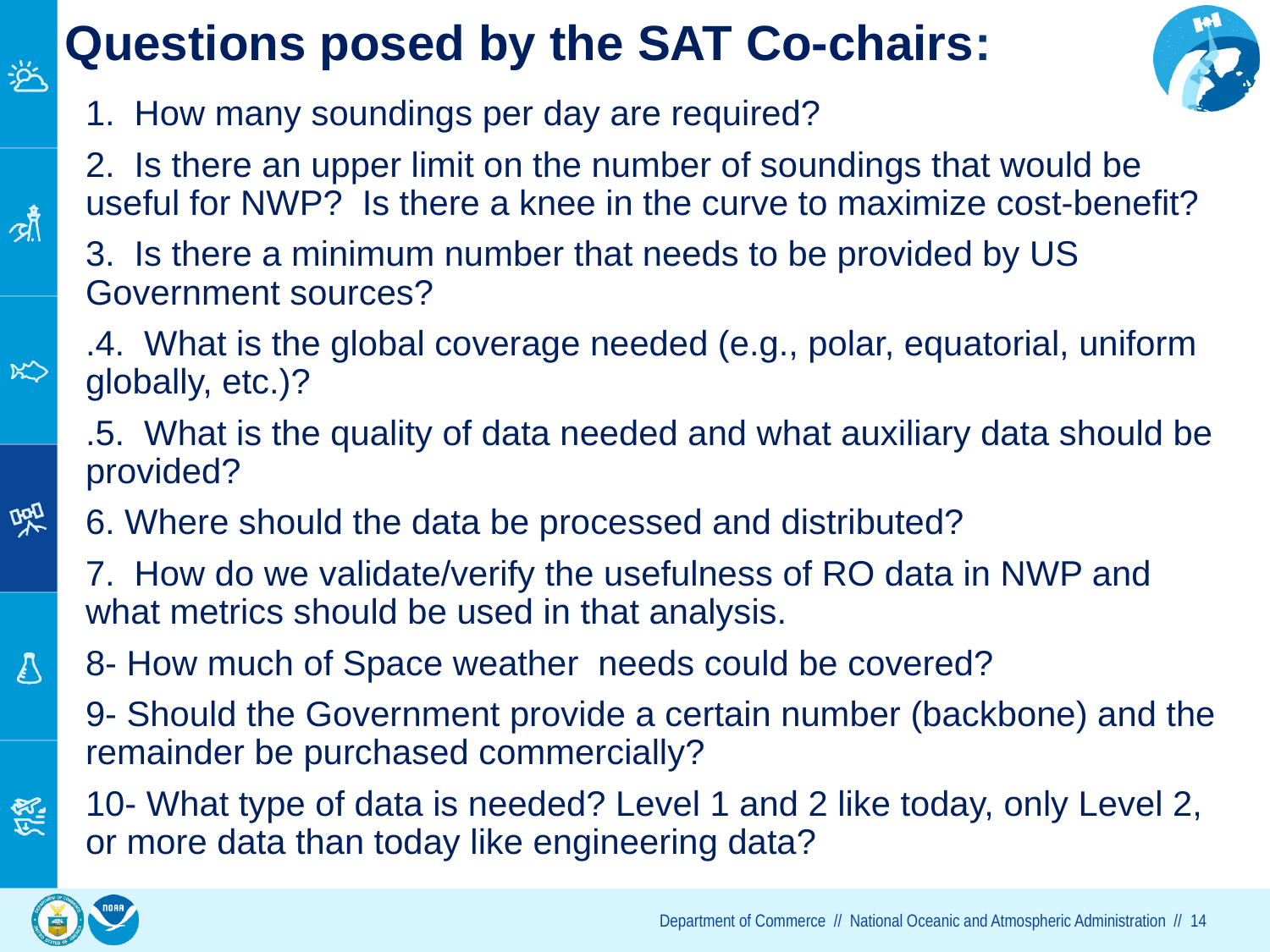

# Questions posed by the SAT Co-chairs:
1.  How many soundings per day are required?
2.  Is there an upper limit on the number of soundings that would be useful for NWP?  Is there a knee in the curve to maximize cost-benefit?
3.  Is there a minimum number that needs to be provided by US Government sources?
.4.  What is the global coverage needed (e.g., polar, equatorial, uniform globally, etc.)?
.5.  What is the quality of data needed and what auxiliary data should be provided?
6. Where should the data be processed and distributed?
7.  How do we validate/verify the usefulness of RO data in NWP and what metrics should be used in that analysis.
8- How much of Space weather  needs could be covered?
9- Should the Government provide a certain number (backbone) and the remainder be purchased commercially?
10- What type of data is needed? Level 1 and 2 like today, only Level 2, or more data than today like engineering data?